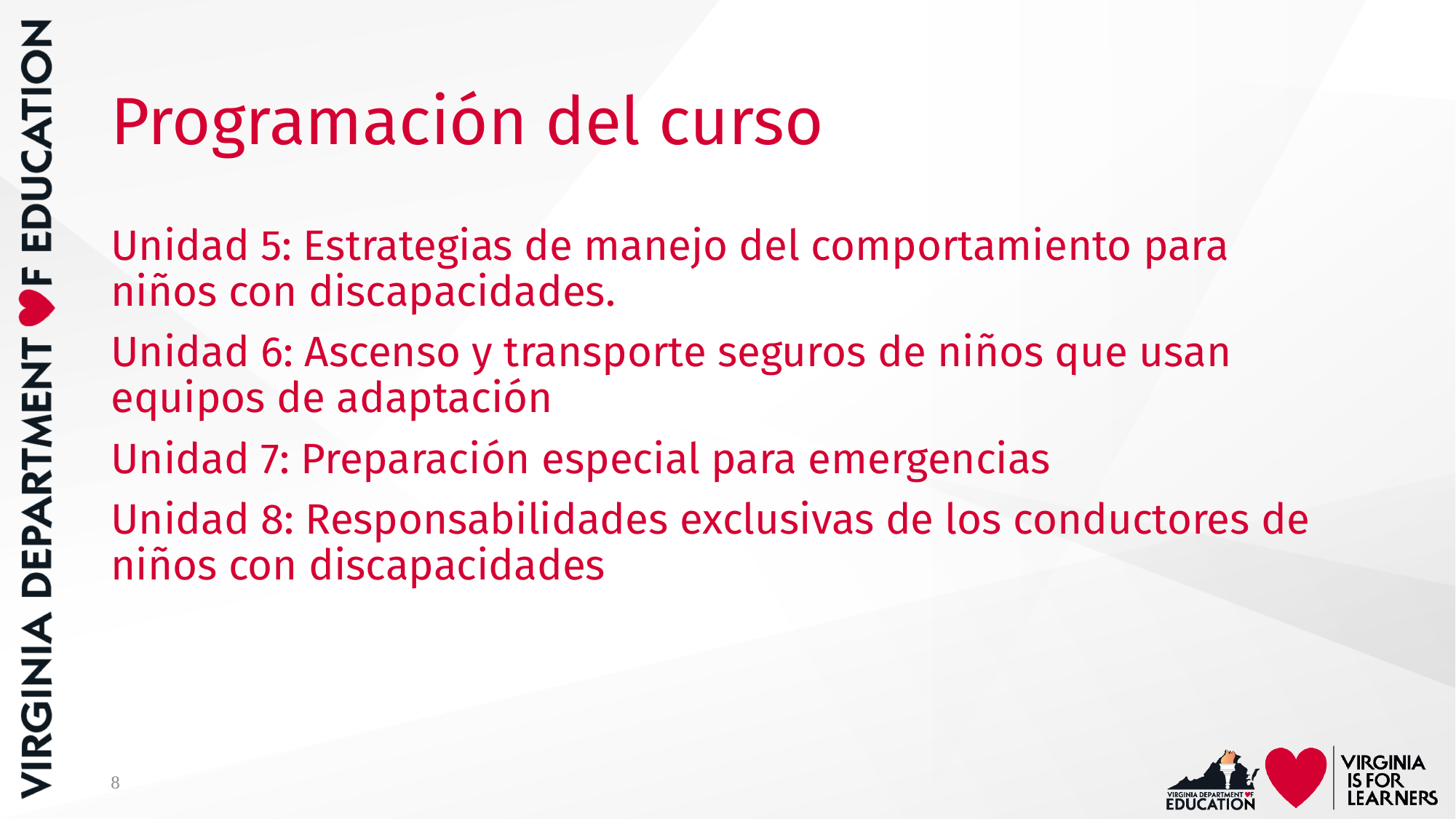

# Programación del curso
Unidad 5: Estrategias de manejo del comportamiento para niños con discapacidades.
Unidad 6: Ascenso y transporte seguros de niños que usan equipos de adaptación
Unidad 7: Preparación especial para emergencias
Unidad 8: Responsabilidades exclusivas de los conductores de niños con discapacidades

8